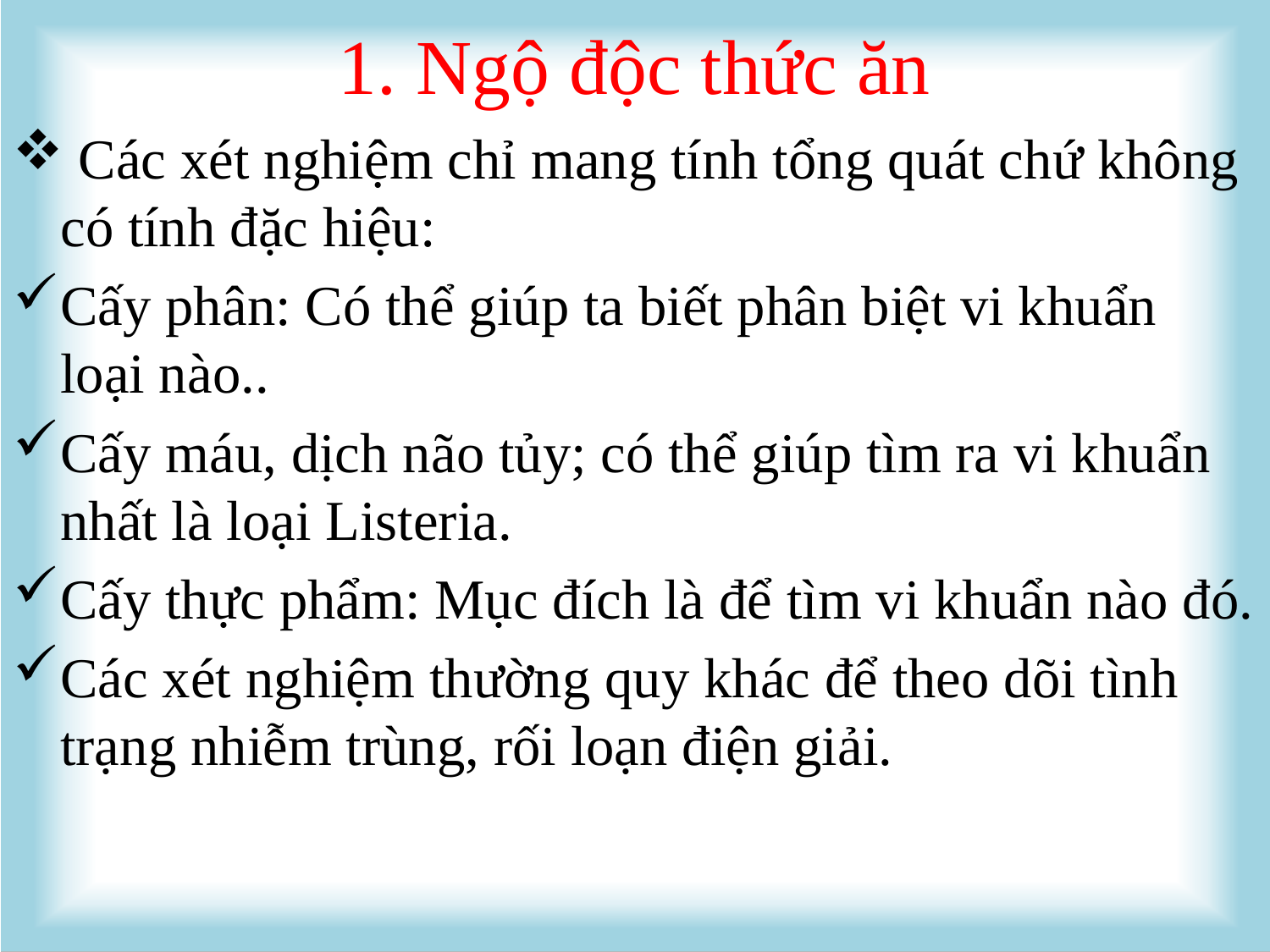

# 1. Ngộ độc thức ăn
 Các xét nghiệm chỉ mang tính tổng quát chứ không có tính đặc hiệu:
Cấy phân: Có thể giúp ta biết phân biệt vi khuẩn loại nào..
Cấy máu, dịch não tủy; có thể giúp tìm ra vi khuẩn nhất là loại Listeria.
Cấy thực phẩm: Mục đích là để tìm vi khuẩn nào đó.
Các xét nghiệm thường quy khác để theo dõi tình trạng nhiễm trùng, rối loạn điện giải.